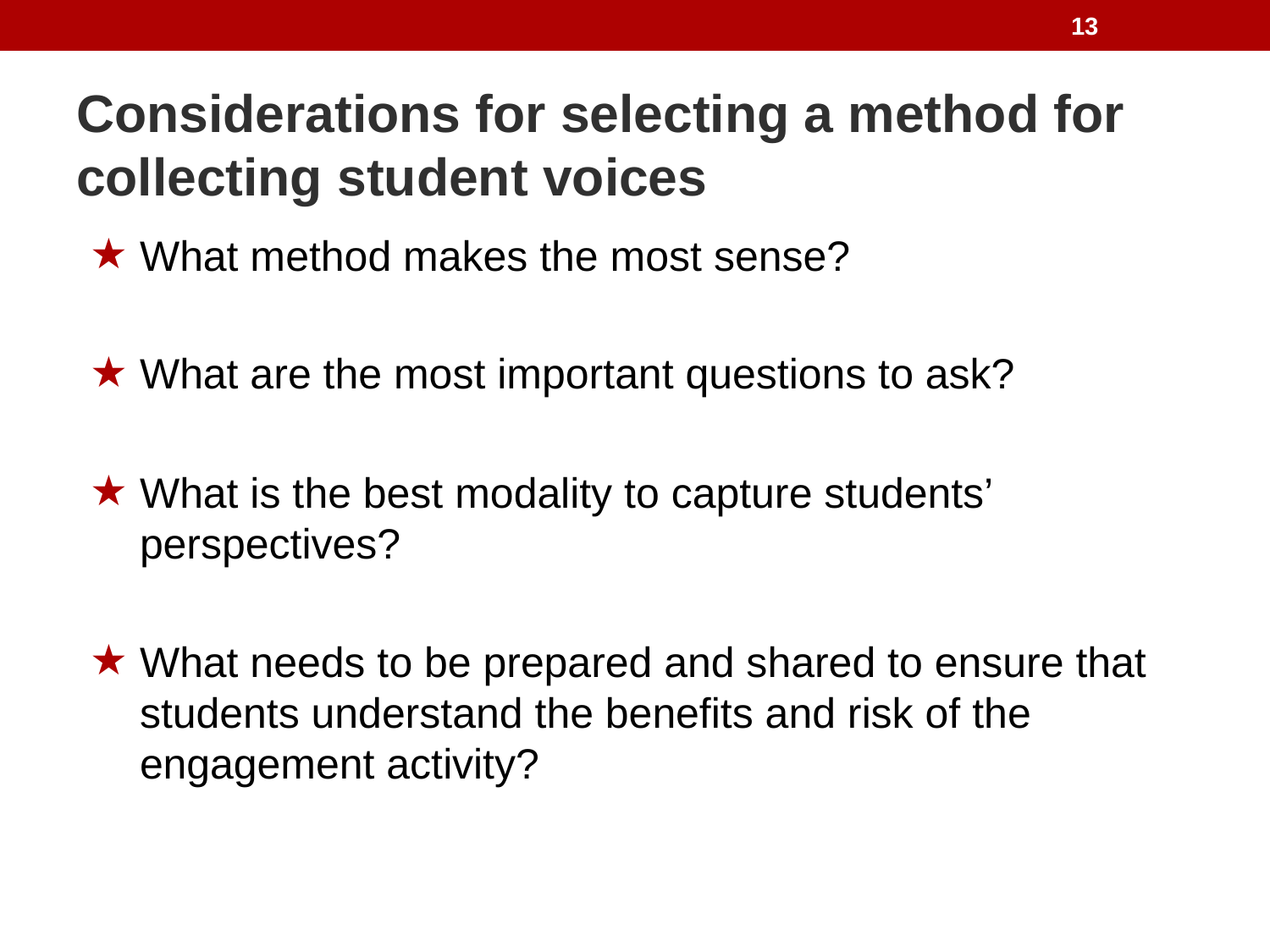

13
# Considerations for selecting a method for collecting student voices
What method makes the most sense?

What are the most important questions to ask?

What is the best modality to capture students’ perspectives?

What needs to be prepared and shared to ensure that students understand the benefits and risk of the engagement activity?